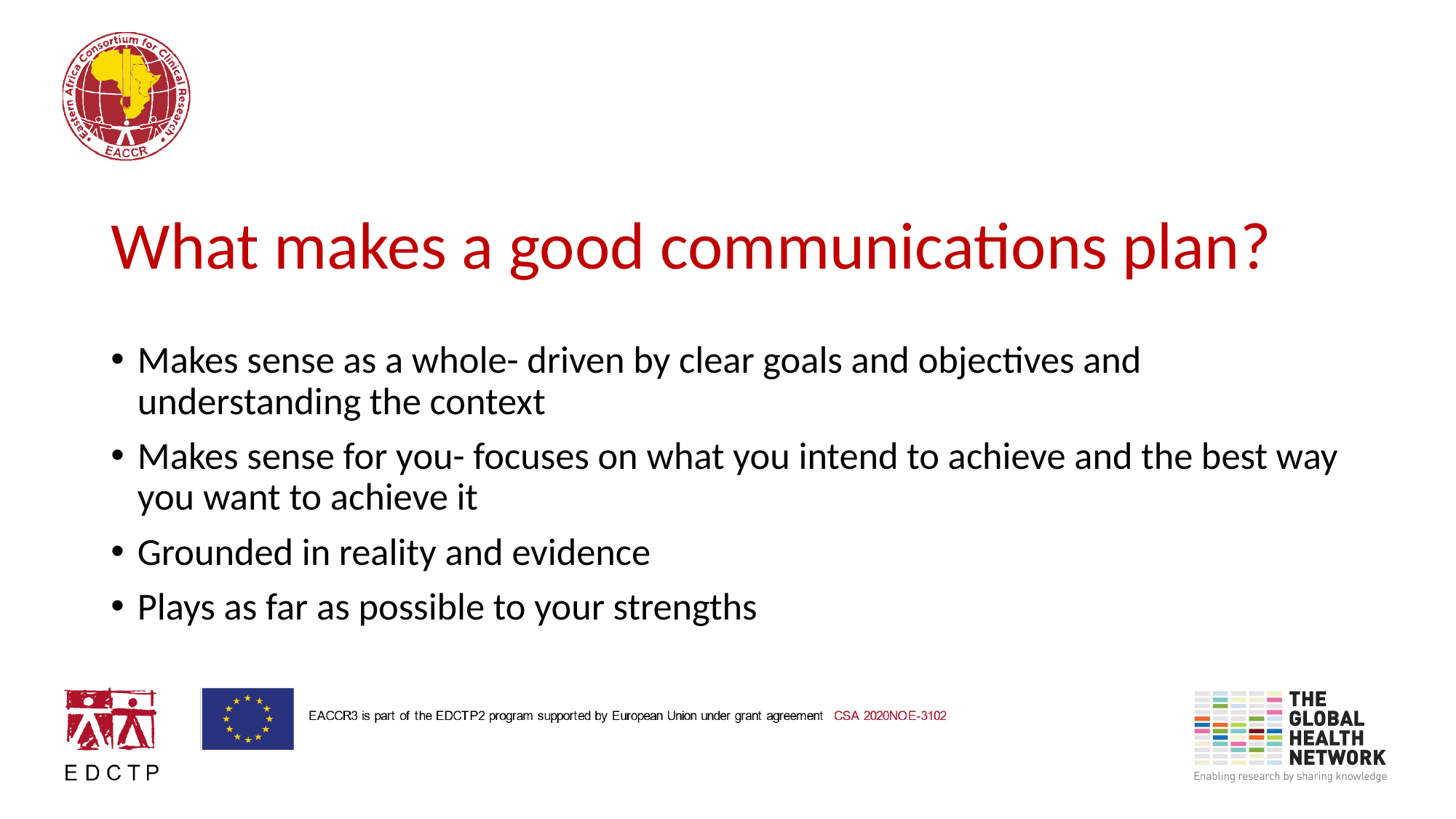

# What makes a good communications plan?
Makes sense as a whole- driven by clear goals and objectives and understanding the context
Makes sense for you- focuses on what you intend to achieve and the best way you want to achieve it
Grounded in reality and evidence
Plays as far as possible to your strengths